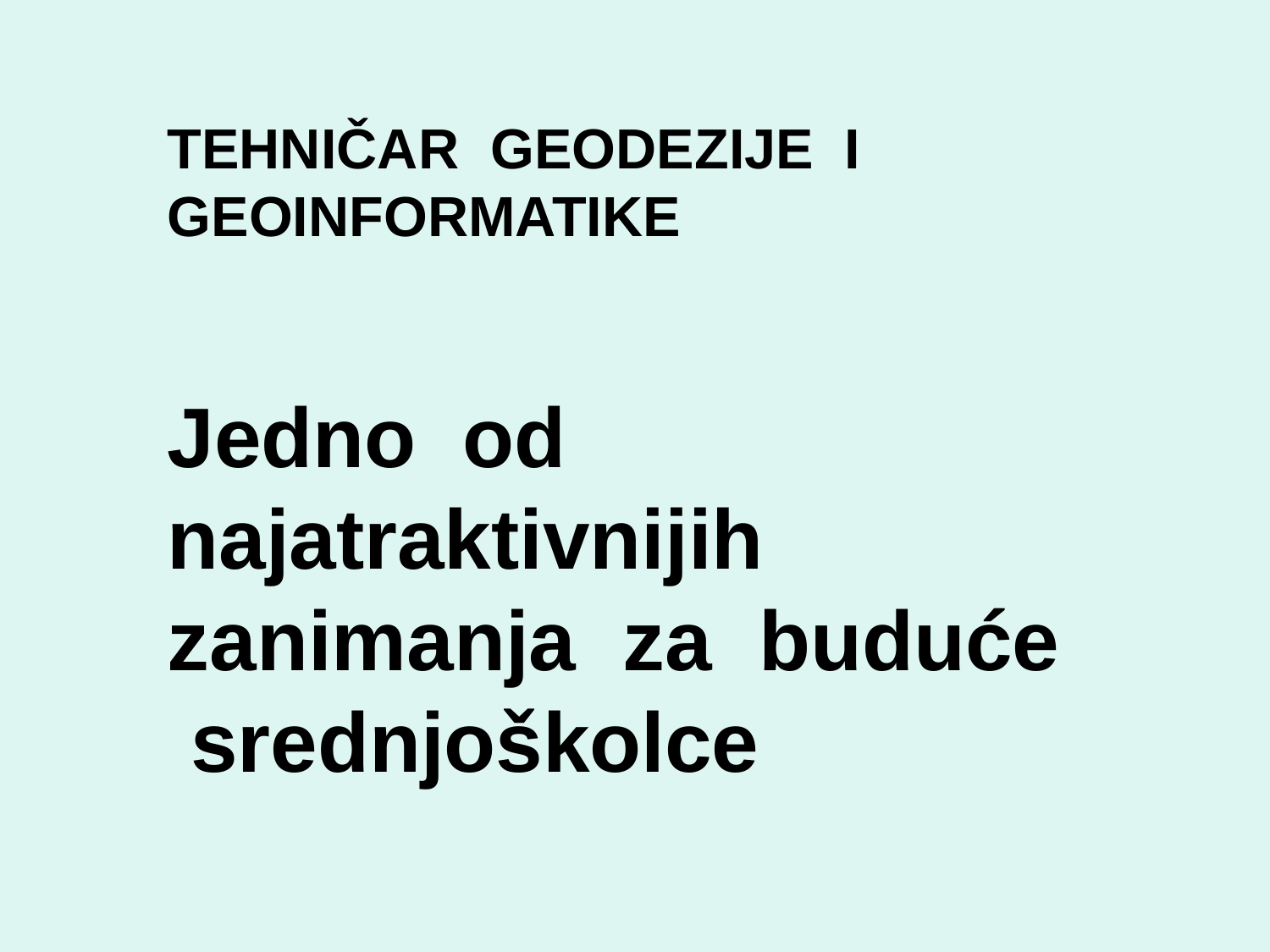

TEHNIČAR  GEODEZIJE  I GEOINFORMATIKE  GEODEZIJE  I  GEOINFOR

Jedno  od  najatraktivnijih  zanimanja  za  buduće  srednjoškolcematike